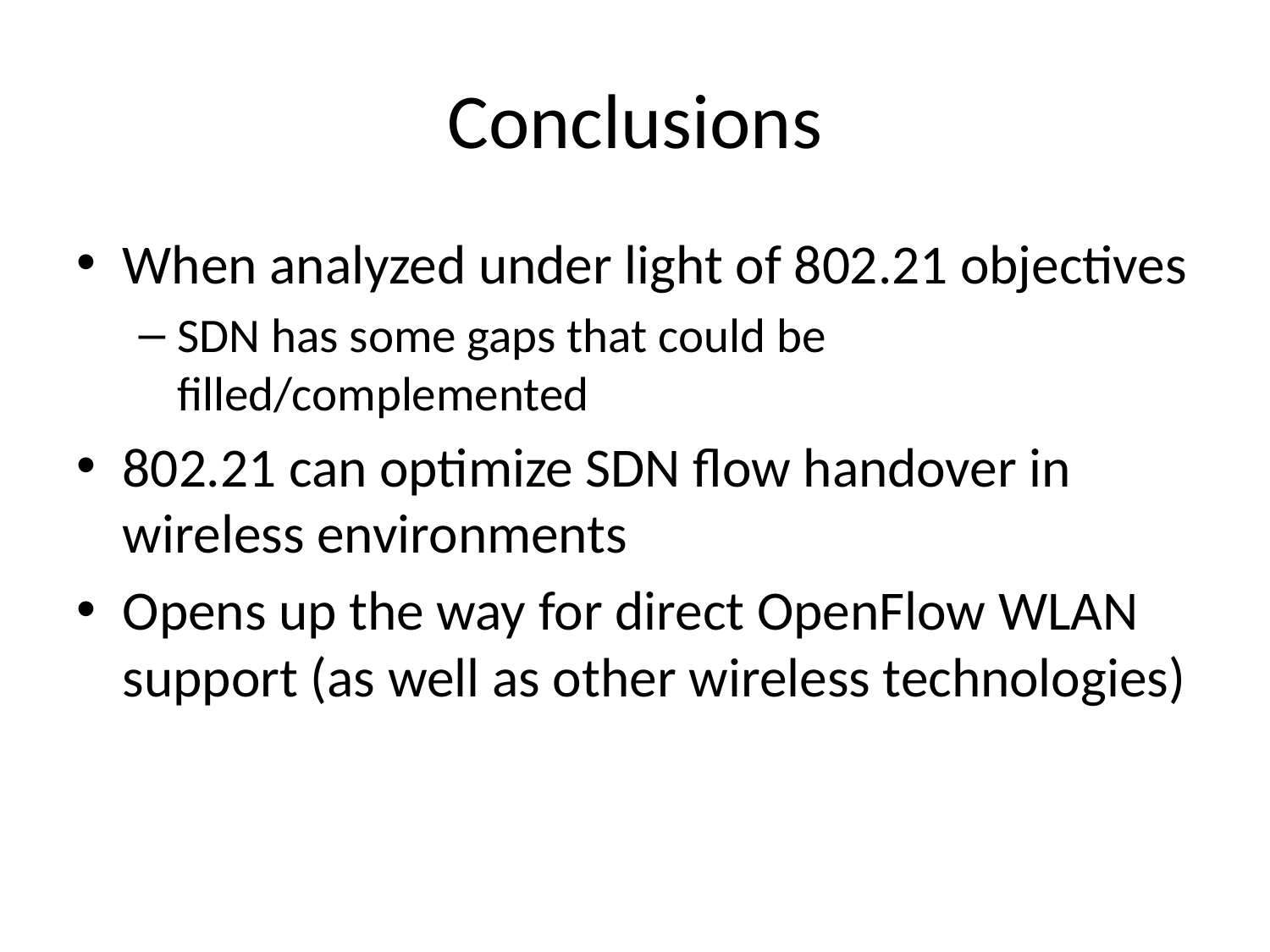

# Conclusions
When analyzed under light of 802.21 objectives
SDN has some gaps that could be filled/complemented
802.21 can optimize SDN flow handover in wireless environments
Opens up the way for direct OpenFlow WLAN support (as well as other wireless technologies)